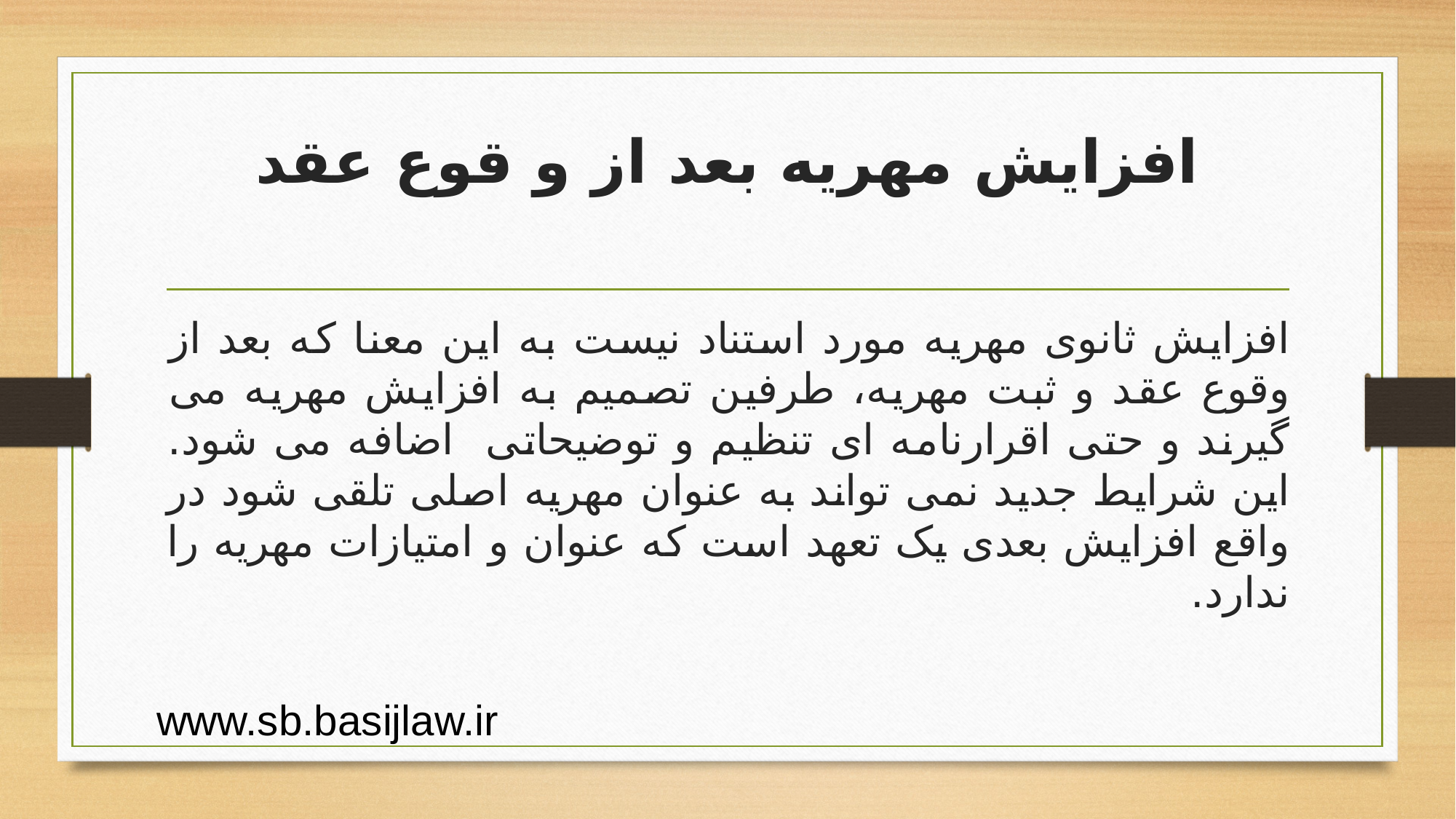

# افزایش مهریه بعد از و قوع عقد
افزایش ثانوی مهریه مورد استناد نیست به این معنا که بعد از وقوع عقد و ثبت مهریه، طرفین تصمیم به افزایش مهریه می گیرند و حتی اقرارنامه ای تنظیم و توضیحاتی  اضافه می شود. این شرایط جدید نمی تواند به عنوان مهریه اصلی تلقی شود در واقع افزایش بعدی یک تعهد است که عنوان و امتیازات مهریه را ندارد.

www.sb.basijlaw.ir